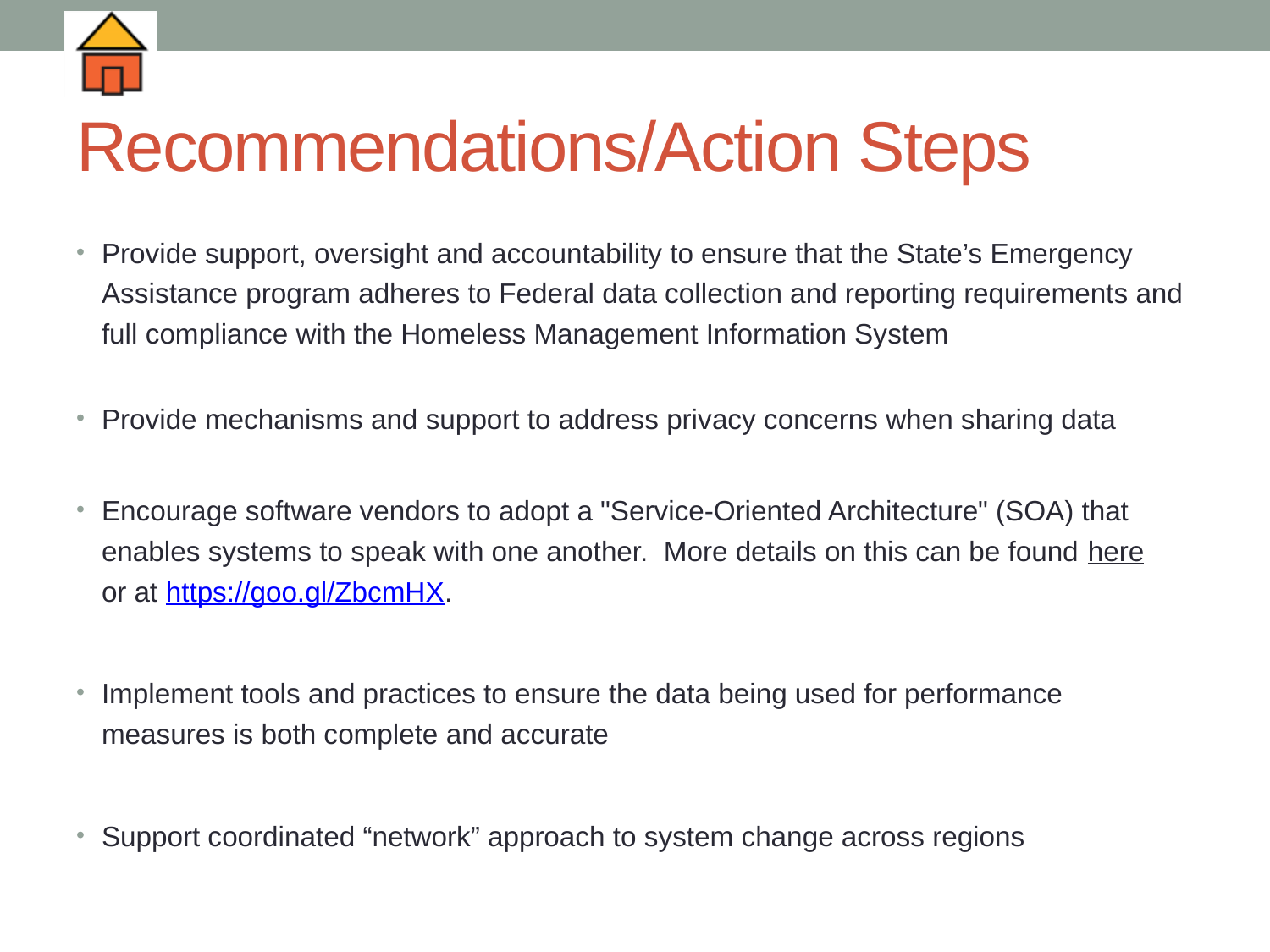

# Recommendations/Action Steps
Provide support, oversight and accountability to ensure that the State’s Emergency Assistance program adheres to Federal data collection and reporting requirements and full compliance with the Homeless Management Information System
Provide mechanisms and support to address privacy concerns when sharing data
Encourage software vendors to adopt a "Service-Oriented Architecture" (SOA) that enables systems to speak with one another.  More details on this can be found here
or at https://goo.gl/ZbcmHX.

Implement tools and practices to ensure the data being used for performance measures is both complete and accurate

Support coordinated “network” approach to system change across regions